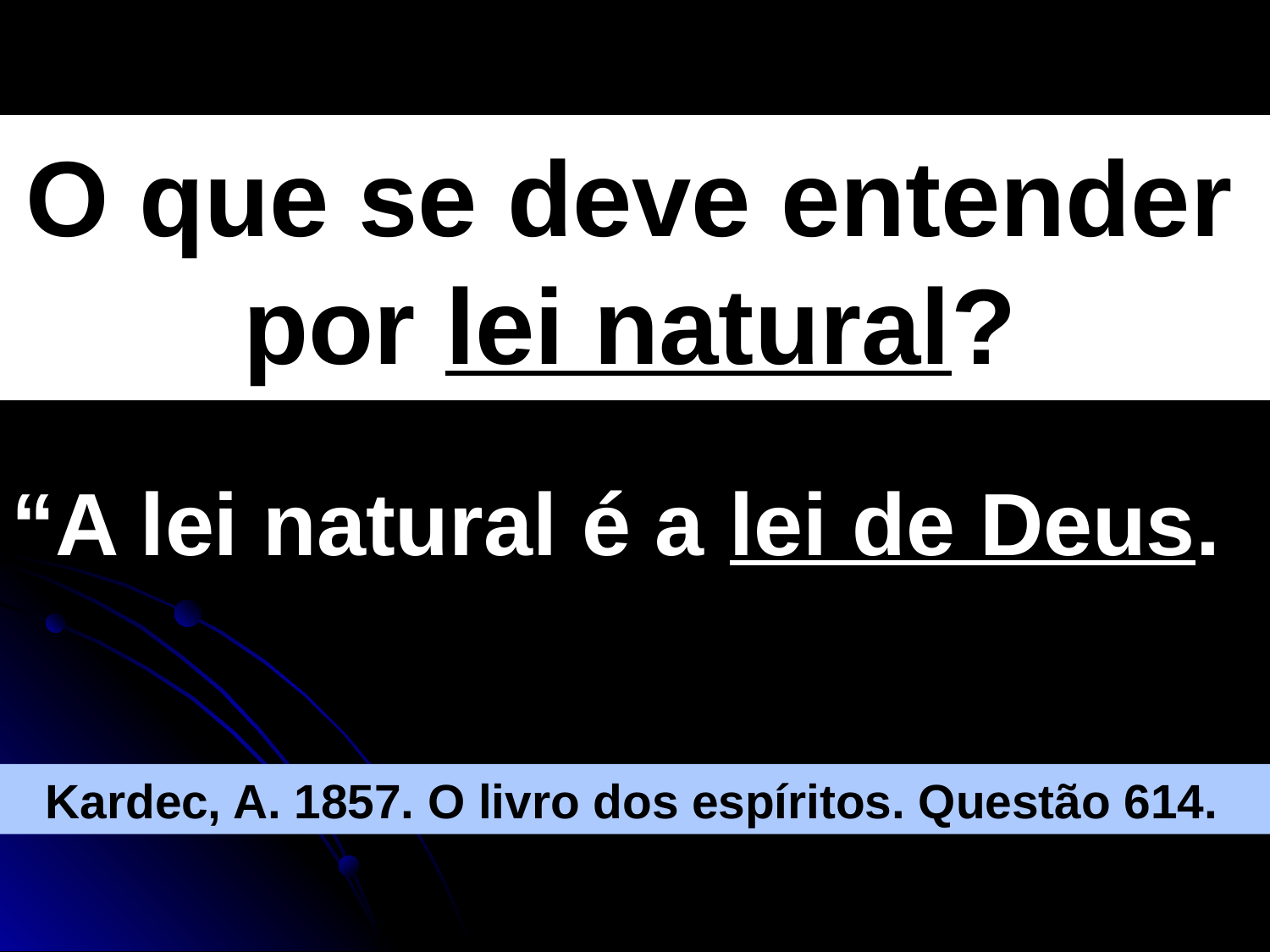

# O que se deve entender por lei natural?
“A lei natural é a lei de Deus.
Kardec, A. 1857. O livro dos espíritos. Questão 614.